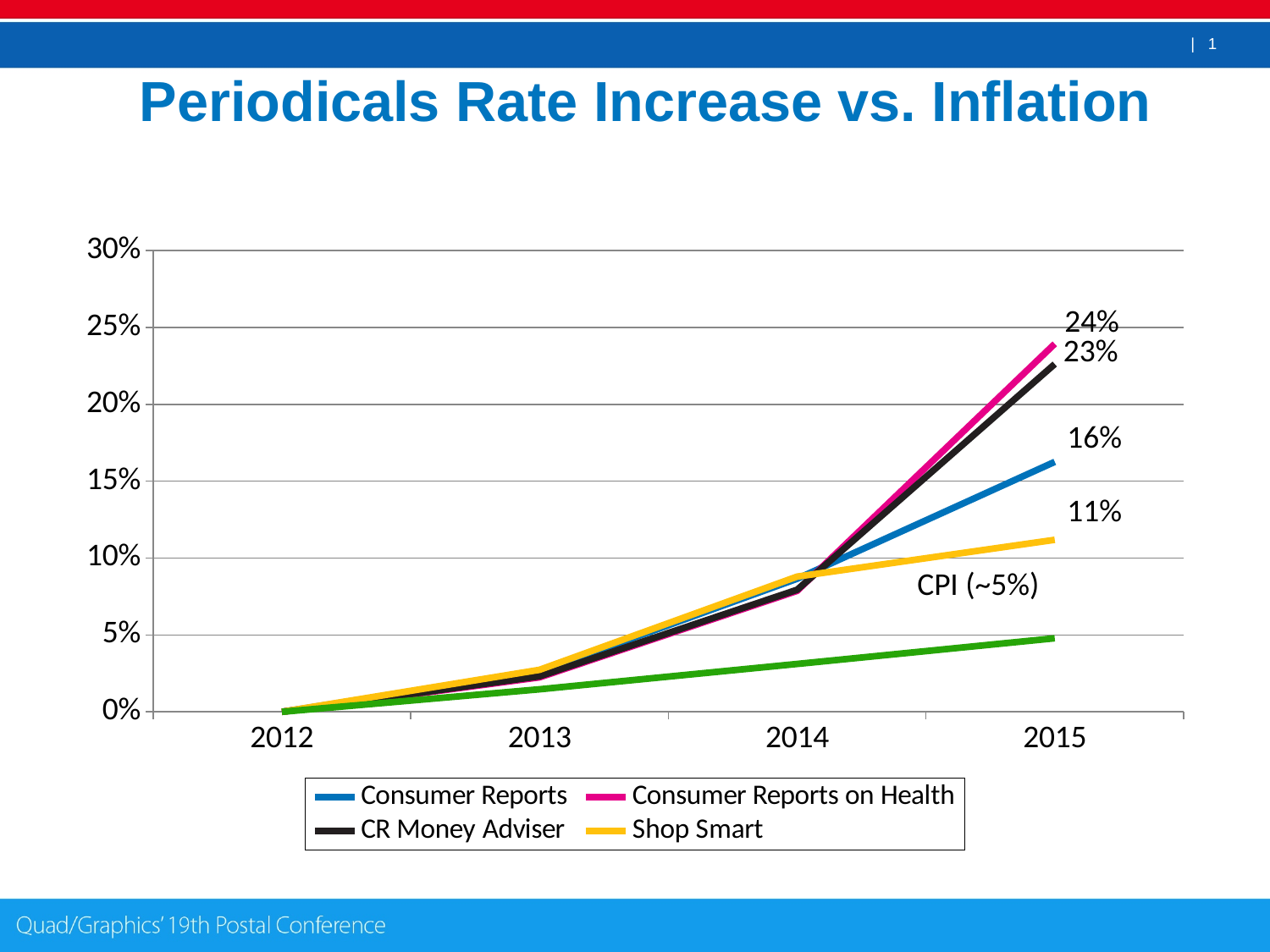

# Periodicals Rate Increase vs. Inflation

### Chart

| Category | Consumer Reports | Consumer Reports on Health | CR Money Adviser | Shop Smart | Inflation |
|---|---|---|---|---|---|
| 2012 | 0.0 | 0.0 | 0.0 | 0.0 | 0.0 |
| 2013 | 0.026 | 0.0224 | 0.0230999999999999 | 0.0273000000000001 | 0.0146483265562709 |
| 2014 | 0.0865339999999999 | 0.0786319999999998 | 0.0793704999999998 | 0.0879107000000001 | 0.0311081848495549 |
| 2015 | 0.16259138 | 0.239348168 | 0.226164888 | 0.1118447354 | 0.0478350587461211 |
24%
23%
16%
11%
CPI (~5%)